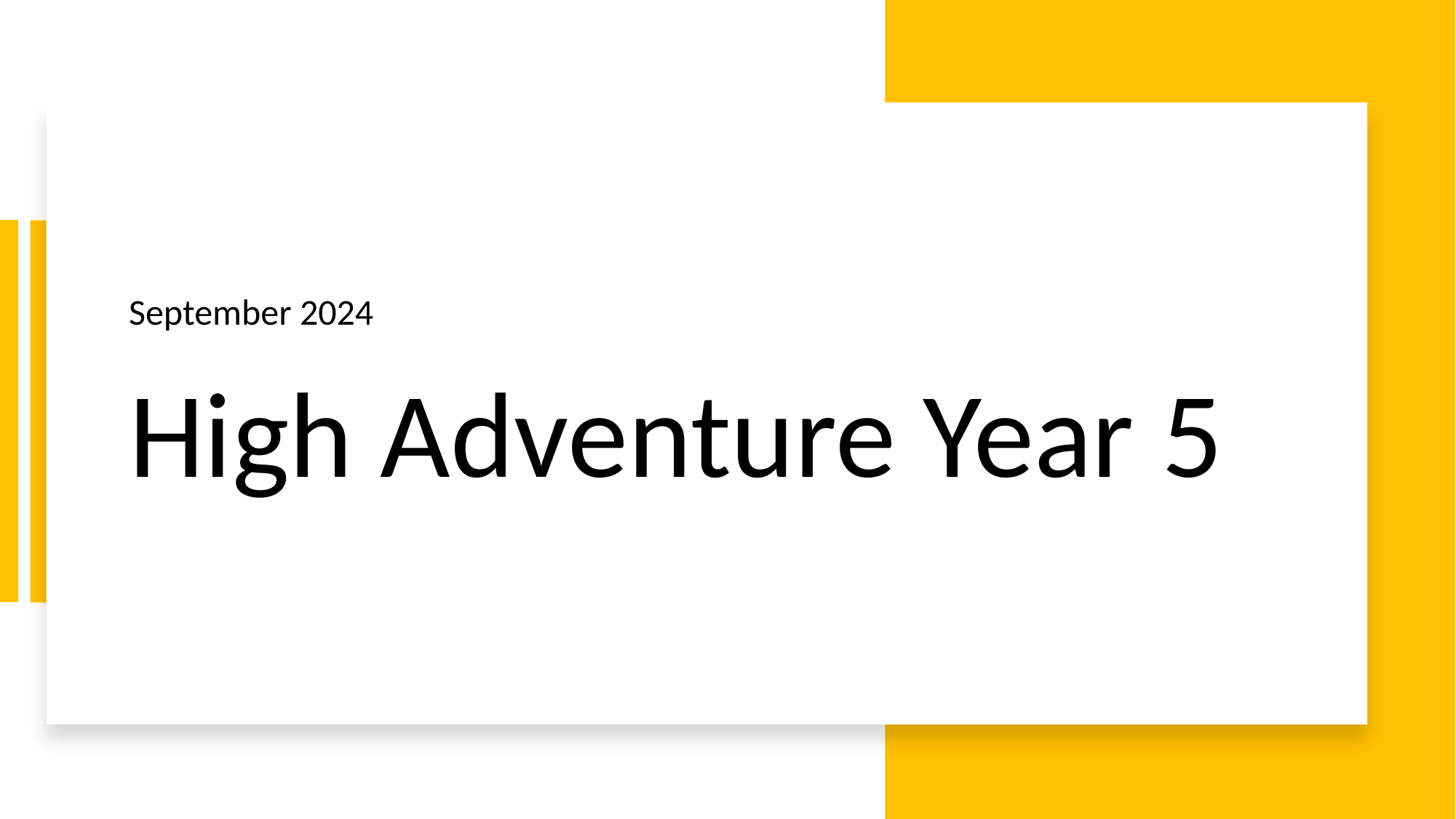

September 2024
# High Adventure Year 5